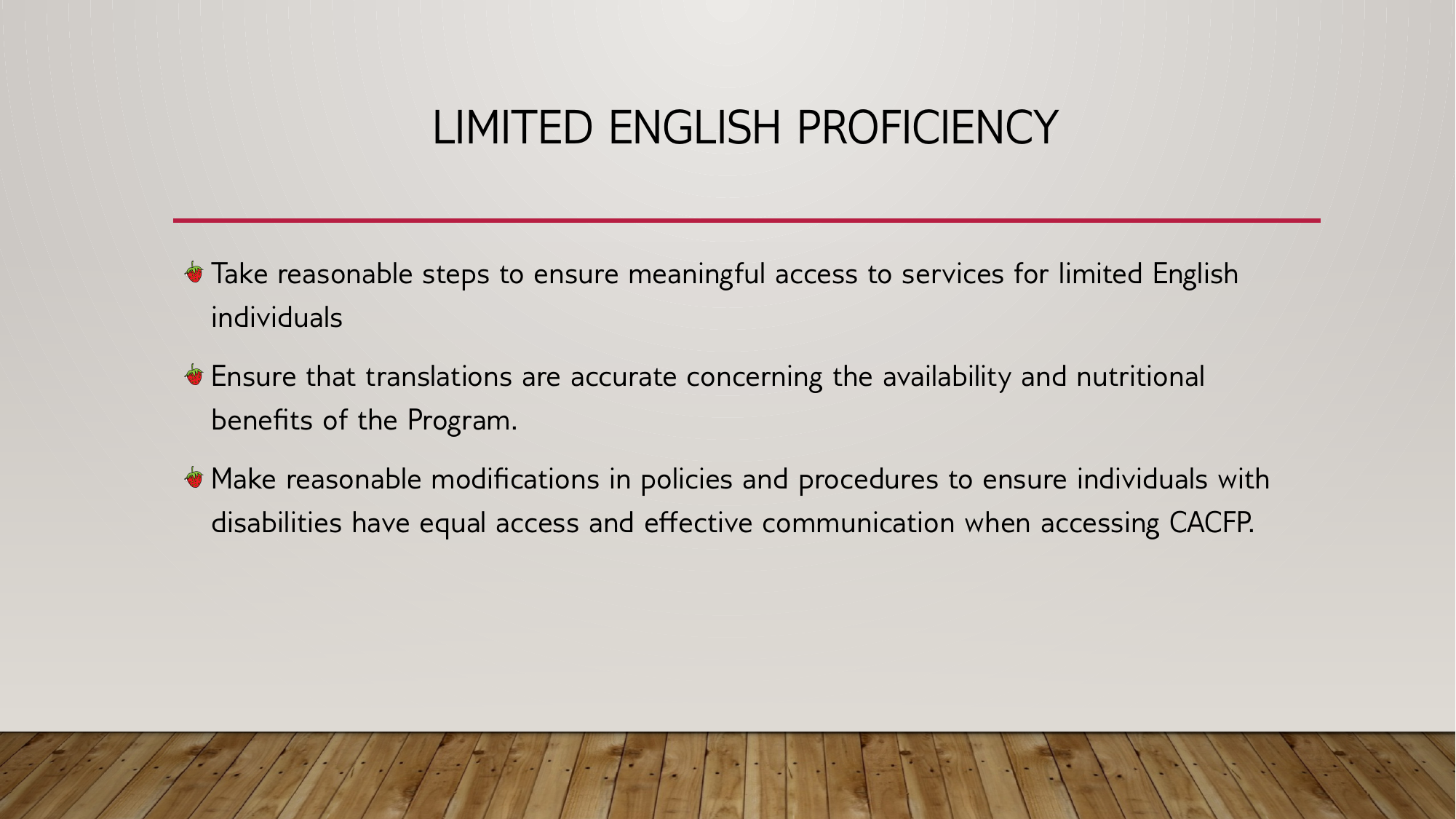

# LIMITED English Proficiency
Take reasonable steps to ensure meaningful access to services for limited English individuals
Ensure that translations are accurate concerning the availability and nutritional benefits of the Program.
Make reasonable modifications in policies and procedures to ensure individuals with disabilities have equal access and effective communication when accessing CACFP.